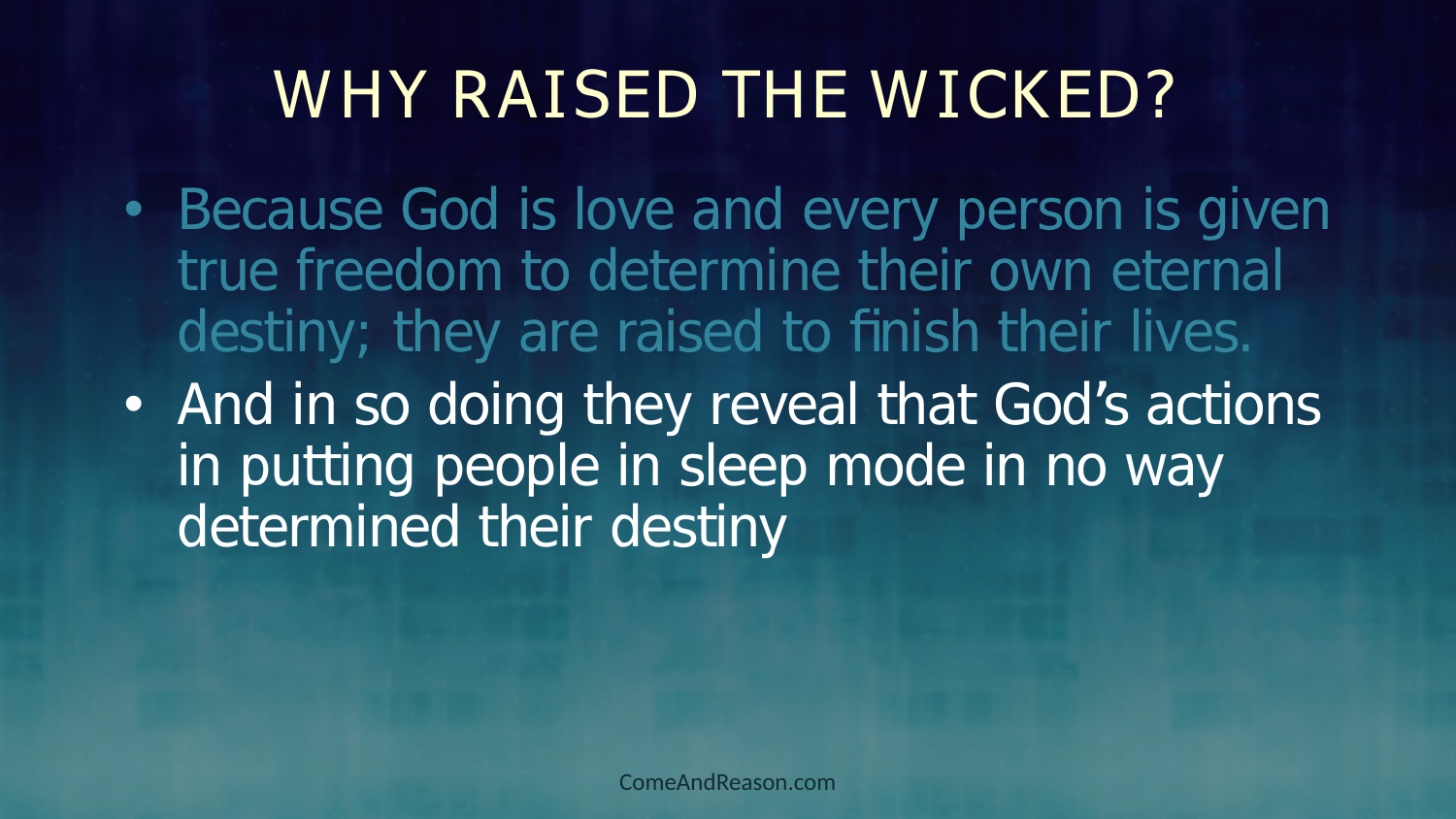

# Why Raised the Wicked?
Because God is love and every person is given true freedom to determine their own eternal destiny; they are raised to finish their lives.
And in so doing they reveal that God’s actions in putting people in sleep mode in no way determined their destiny
ComeAndReason.com